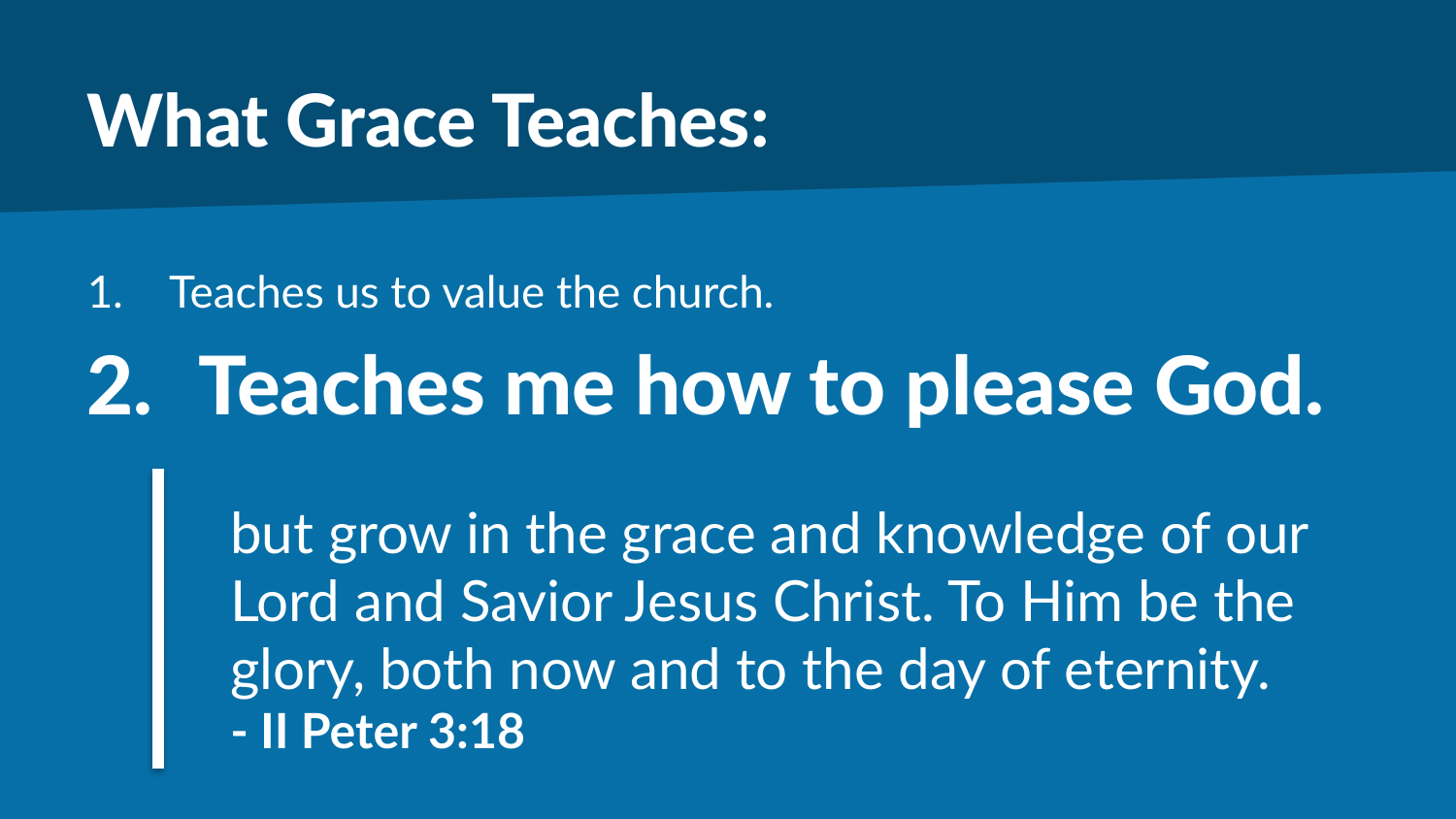

# What Grace Teaches:
Teaches us to value the church.
Teaches me how to please God.
but grow in the grace and knowledge of our Lord and Savior Jesus Christ. To Him be the glory, both now and to the day of eternity.
- II Peter 3:18